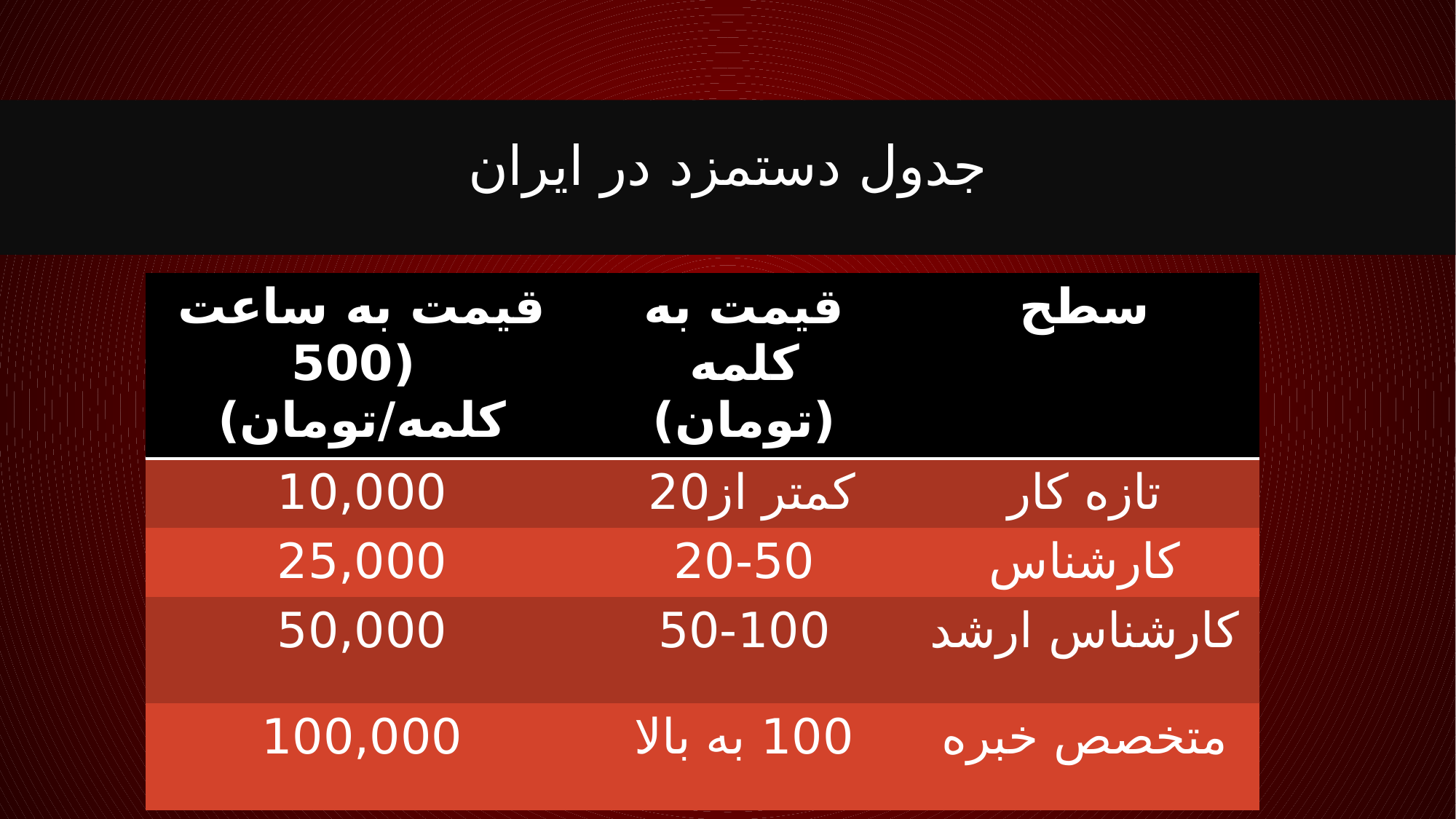

# جدول دستمزد در ایران

| قیمت به ساعت (500 کلمه/تومان) | قیمت به کلمه (تومان) | سطح |
| --- | --- | --- |
| 10,000 | کمتر از20 | تازه کار |
| 25,000 | 20-50 | کارشناس |
| 50,000 | 50-100 | کارشناس ارشد |
| 100,000 | 100 به بالا | متخصص خبره |